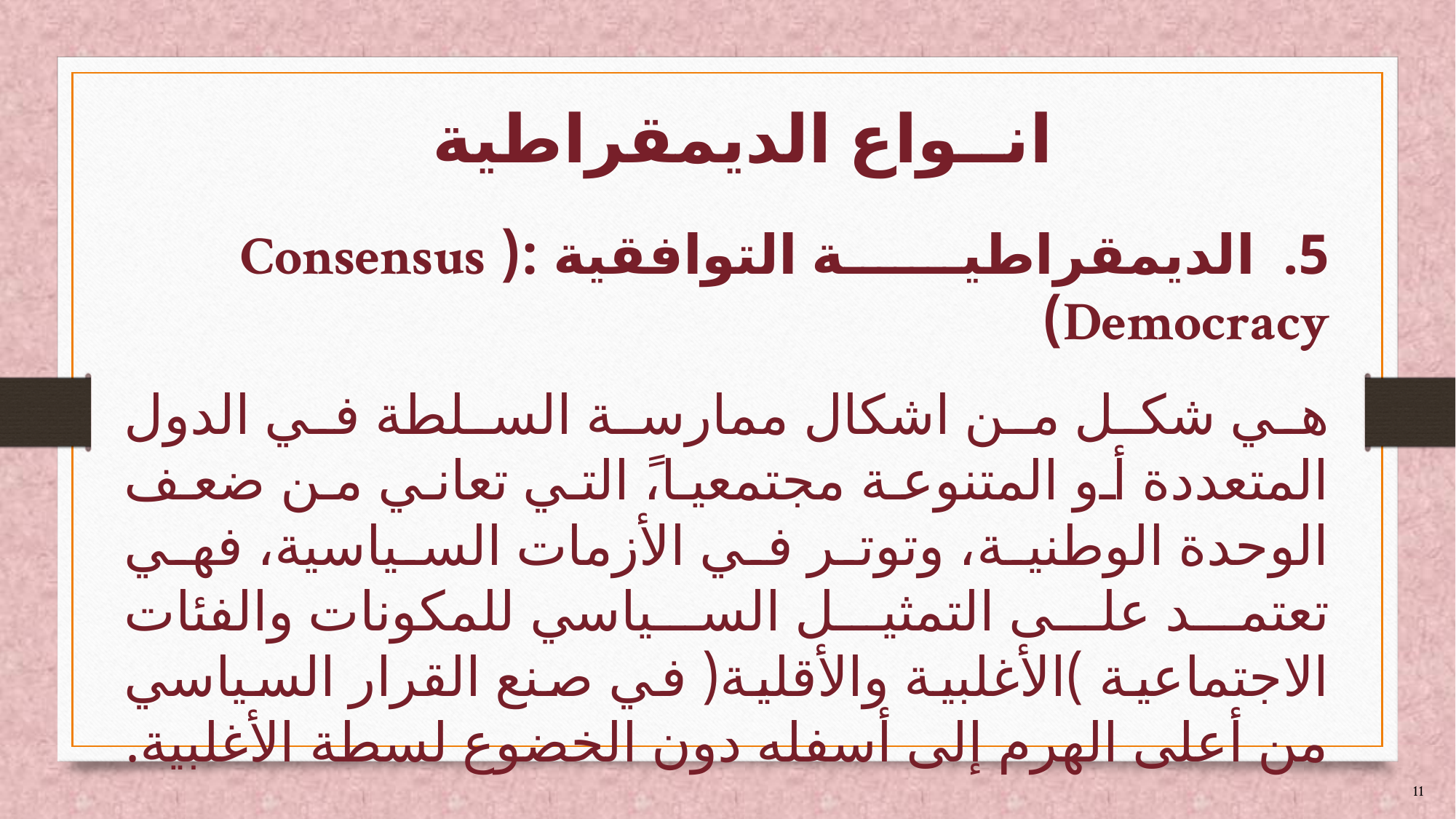

# انــواع الديمقراطية
5.  الديمقراطية التوافقية :( Consensus Democracy)

هي شكل من اشكال ممارسة السلطة في الدول المتعددة أو المتنوعة مجتمعيا،ً التي تعاني من ضعف الوحدة الوطنية، وتوتر في الأزمات السياسية، فهي تعتمد على التمثيل السياسي للمكونات والفئات الاجتماعية )الأغلبية والأقلية( في صنع القرار السياسي من أعلى الهرم إلى أسفله دون الخضوع لسطة الأغلبية.
11